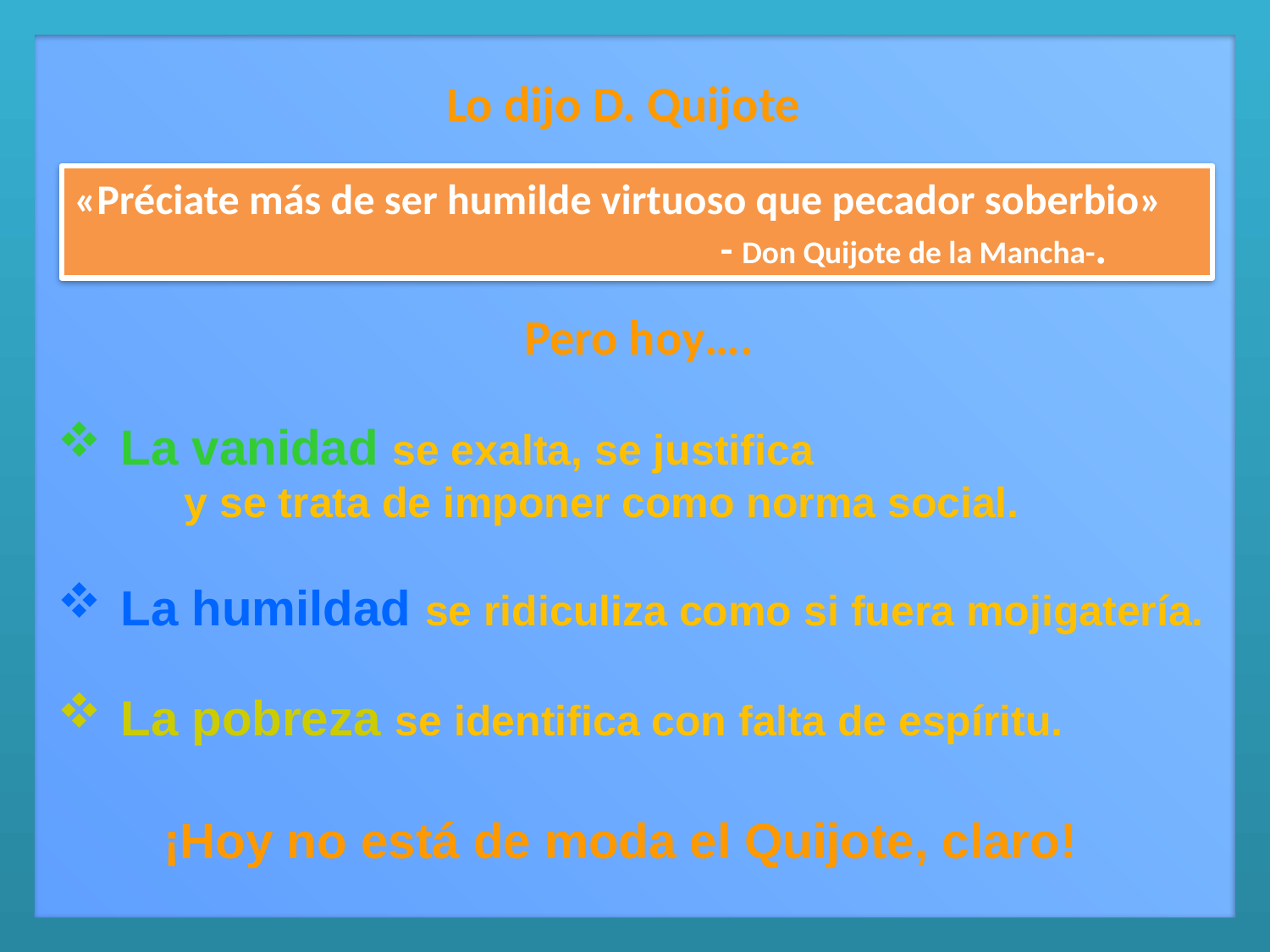

Lo dijo D. Quijote
«Préciate más de ser humilde virtuoso que pecador soberbio»
                                                                       - Don Quijote de la Mancha-.
Pero hoy….
La vanidad se exalta, se justifica
	y se trata de imponer como norma social.

La humildad se ridiculiza como si fuera mojigatería.

La pobreza se identifica con falta de espíritu.
¡Hoy no está de moda el Quijote, claro!